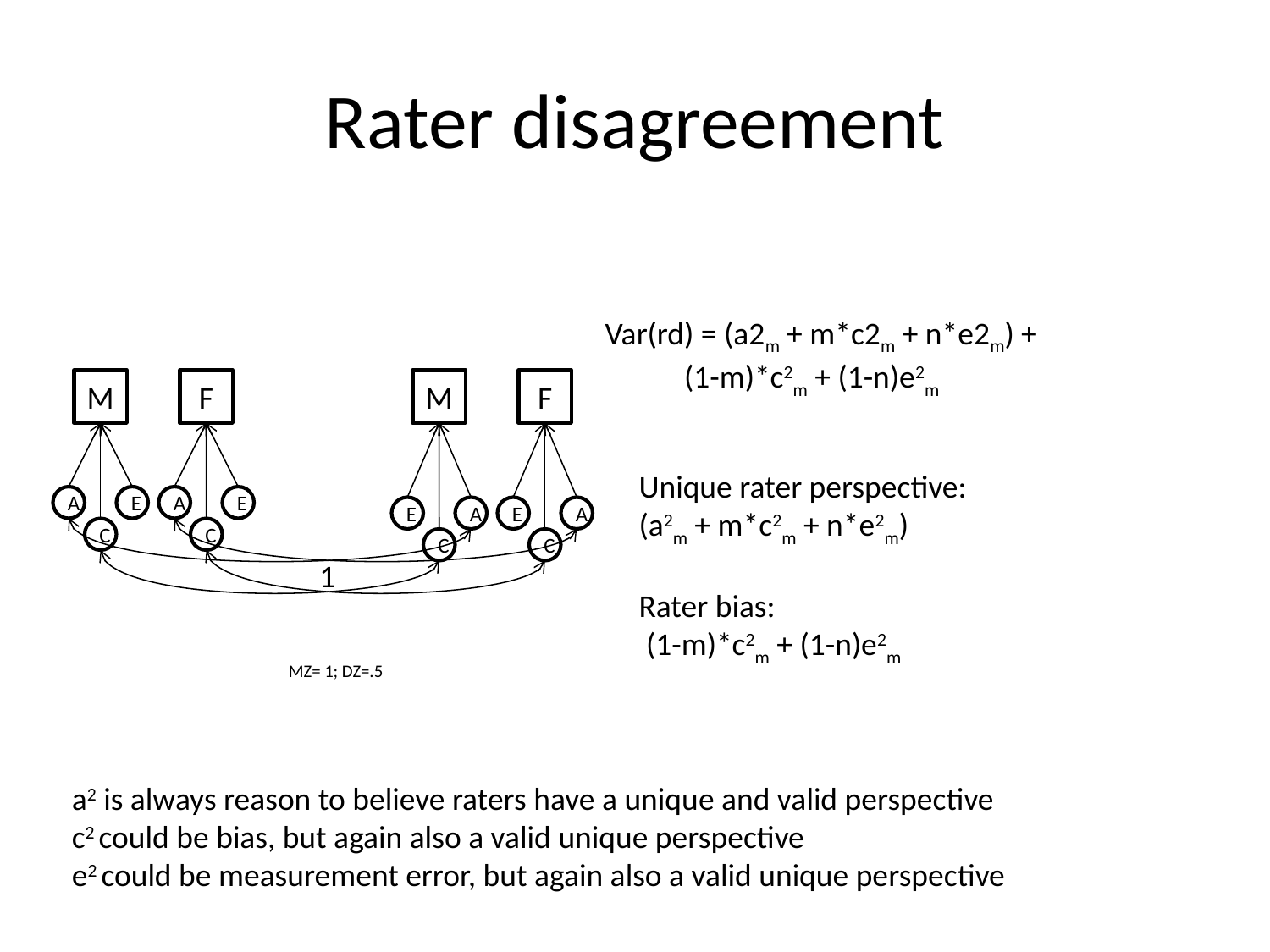

# Rater disagreement
Var(rd) = (a2m + m*c2m + n*e2m) +
           (1-m)*c2m + (1-n)e2m
M
F
M
F
Unique rater perspective:
(a2m + m*c2m + n*e2m)

Rater bias:
 (1-m)*c2m + (1-n)e2m

A
E
A
E
E
A
E
A
C
C
C
C
1
MZ= 1; DZ=.5
a2 is always reason to believe raters have a unique and valid perspective
c2 could be bias, but again also a valid unique perspective
e2 could be measurement error, but again also a valid unique perspective